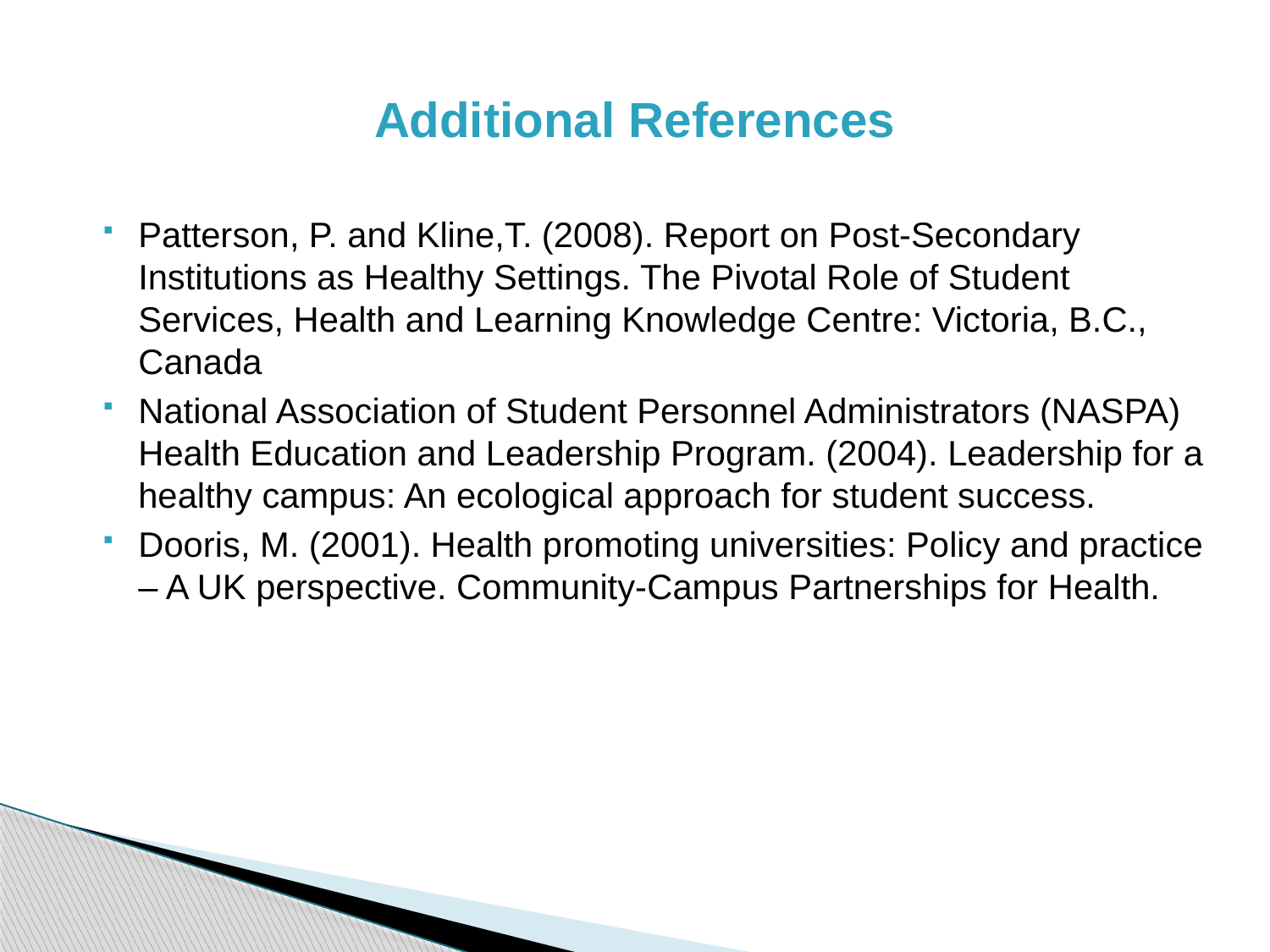

# Additional References

Patterson, P. and Kline,T. (2008). Report on Post-Secondary Institutions as Healthy Settings. The Pivotal Role of Student Services, Health and Learning Knowledge Centre: Victoria, B.C., Canada
National Association of Student Personnel Administrators (NASPA) Health Education and Leadership Program. (2004). Leadership for a healthy campus: An ecological approach for student success.
Dooris, M. (2001). Health promoting universities: Policy and practice – A UK perspective. Community-Campus Partnerships for Health.